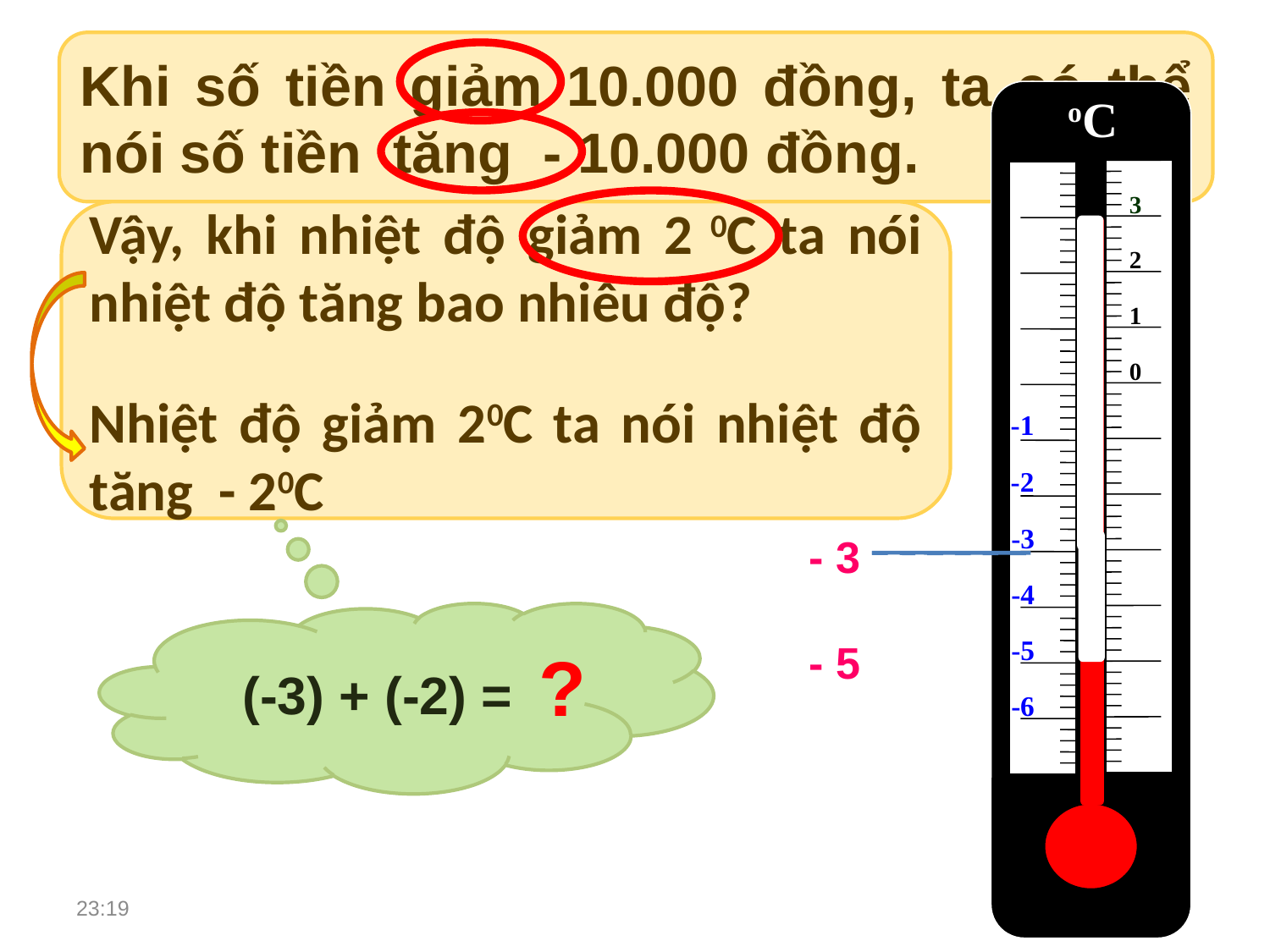

Khi số tiền giảm 10.000 đồng, ta có thể nói số tiền  tăng  - 10.000 đồng.

oC

3

2
1
0
-1
  0
-2
-3
-4
-5
-6

Vậy, khi nhiệt độ giảm 2 0C ta nói nhiệt độ tăng bao nhiêu độ?
Nhiệt độ giảm 20C ta nói nhiệt độ tăng  - 20C

- 3

(-3) + (-2) =
- 5
?
23:19